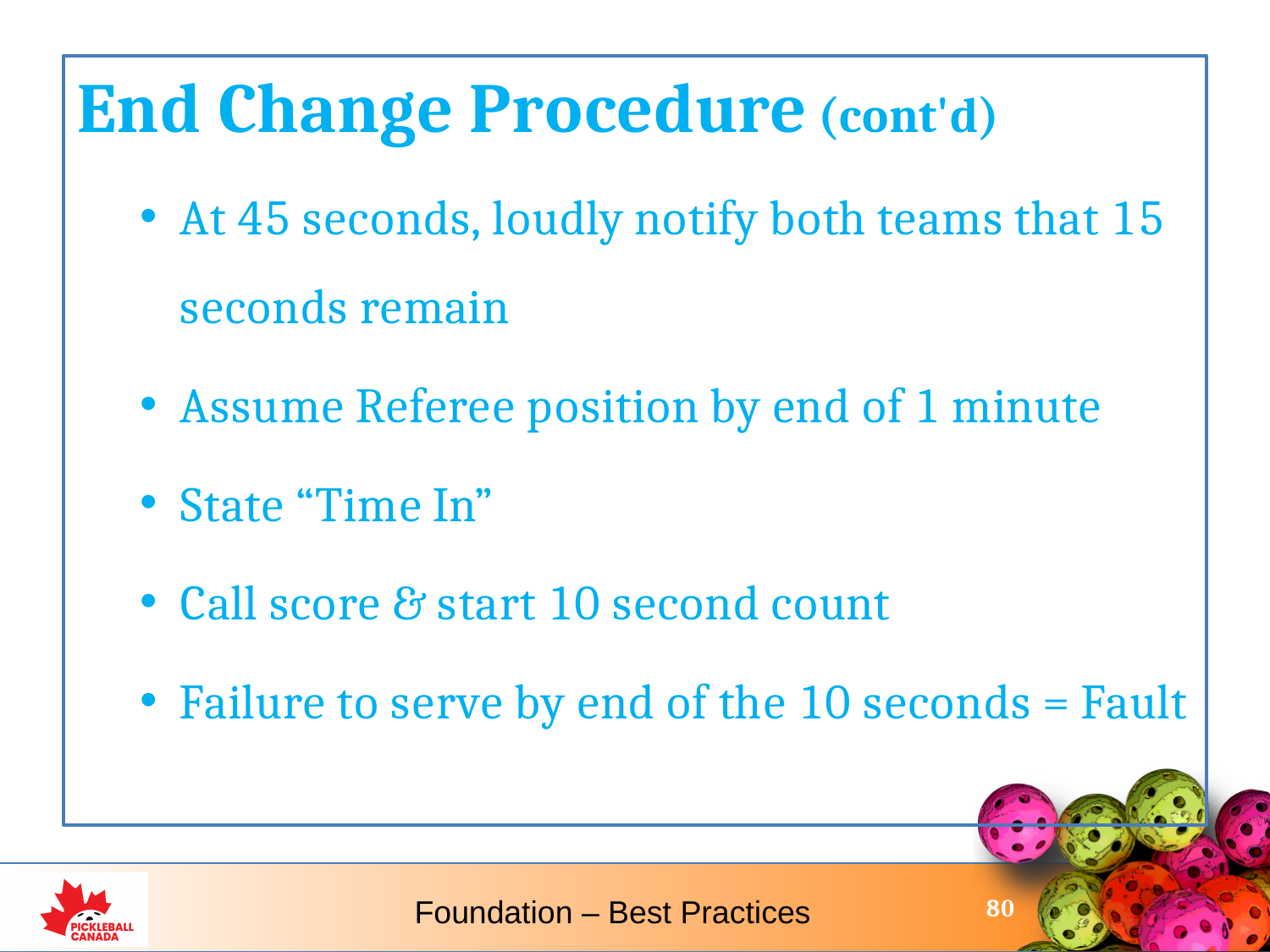

End Change Procedure (cont'd)
At 45 seconds, loudly notify both teams that 15 seconds remain
Assume Referee position by end of 1 minute
State “Time In”
Call score & start 10 second count
Failure to serve by end of the 10 seconds = Fault